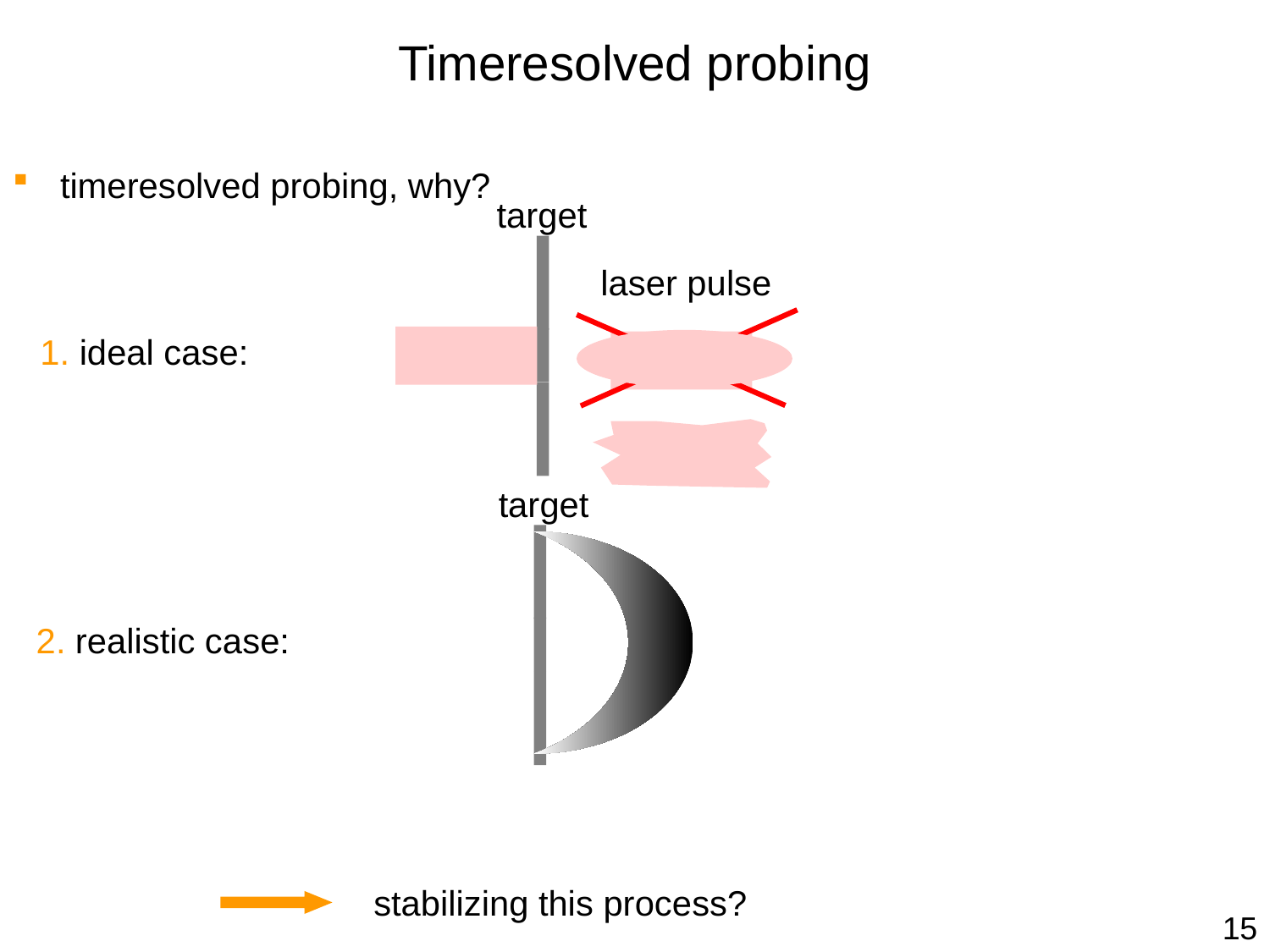

# Timeresolved probing
timeresolved probing, why?

target

laser pulse

1. ideal case:

target

2. realistic case:

stabilizing this process?

15